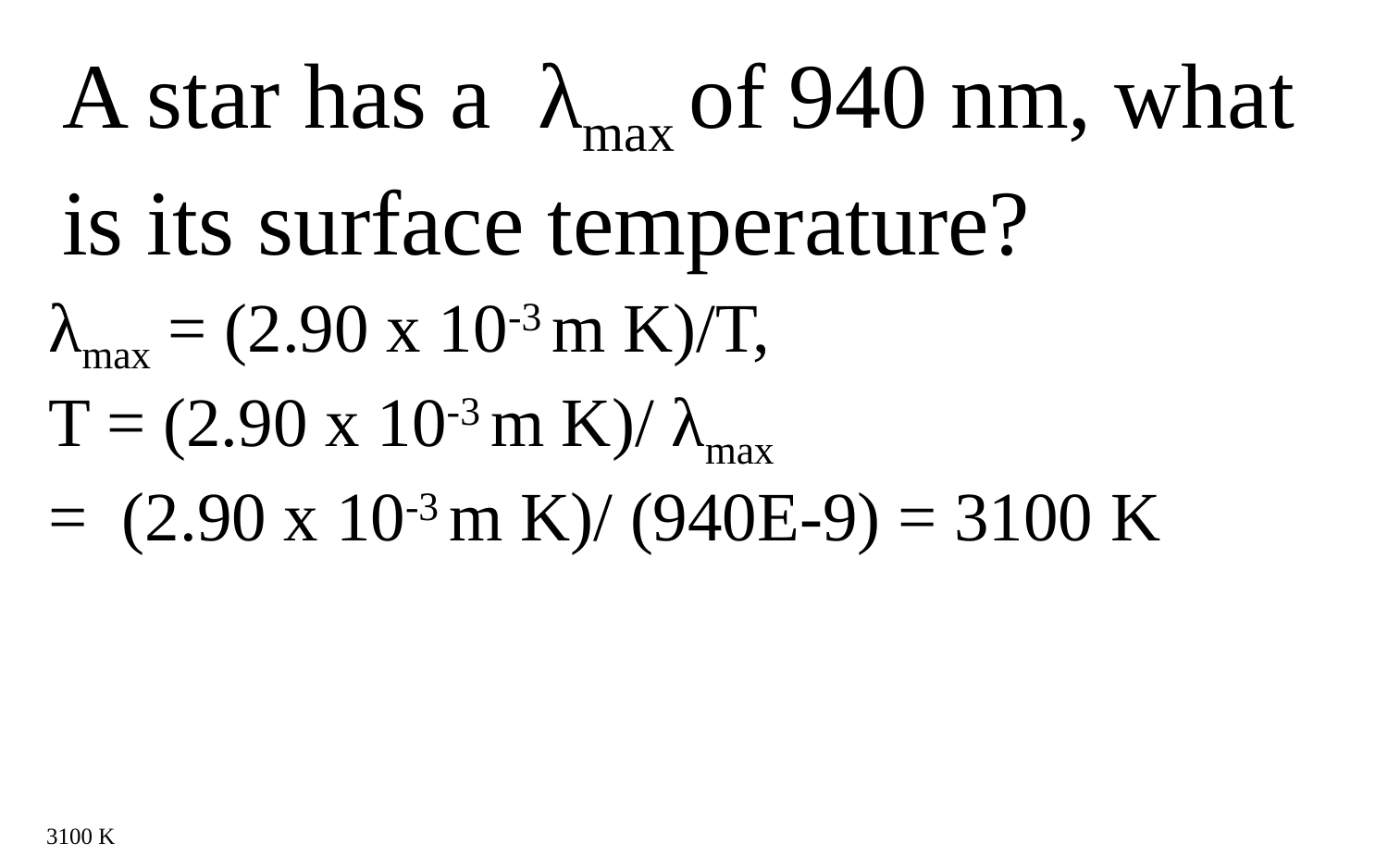

A star has a  λmax of 940 nm, what
is its surface temperature?
λmax = (2.90 x 10-3 m K)/T,
T = (2.90 x 10-3 m K)/ λmax
=  (2.90 x 10-3 m K)/ (940E-9) = 3100 K
3100 K